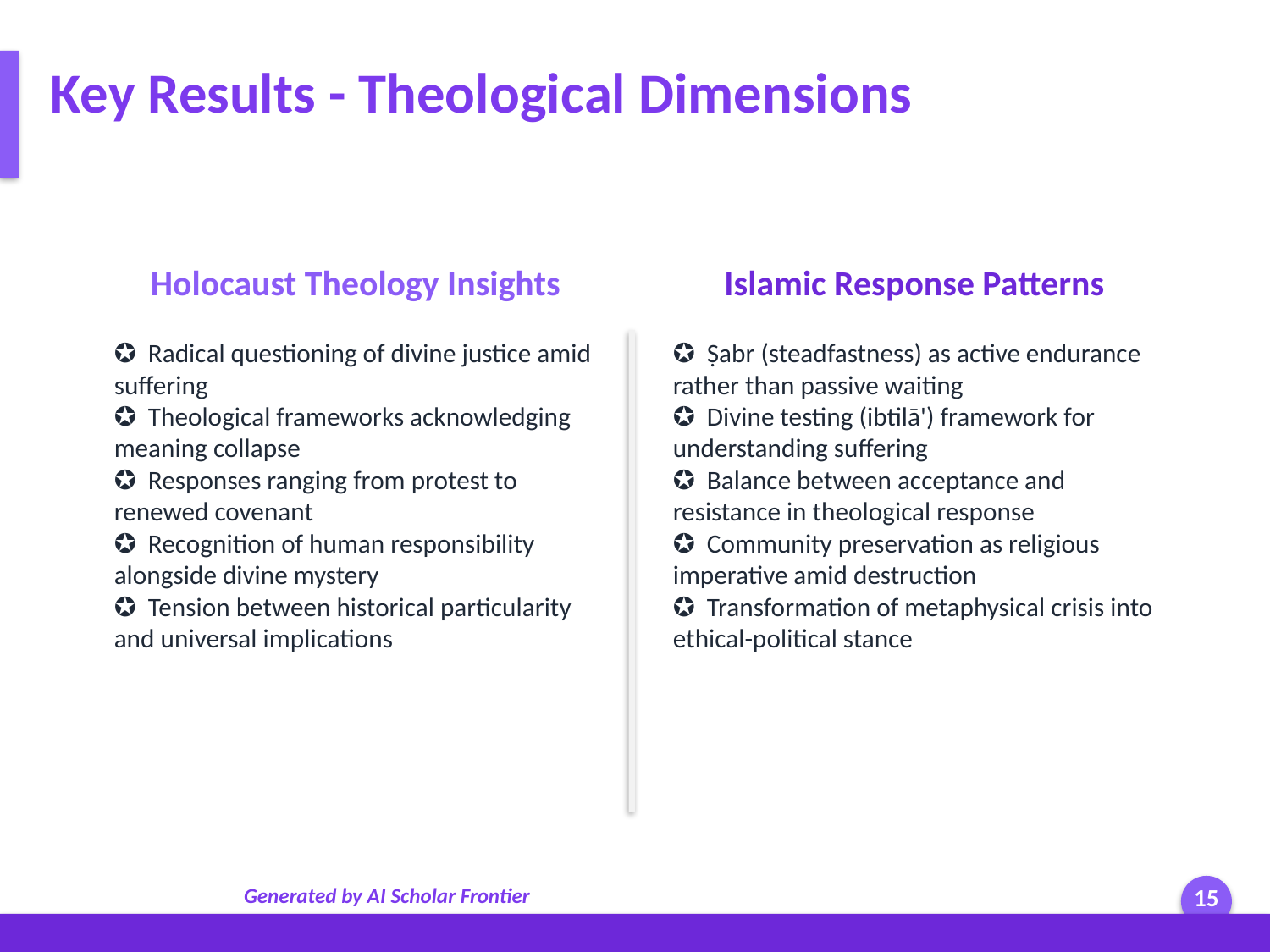

Key Results - Theological Dimensions
Holocaust Theology Insights
Islamic Response Patterns
✪  Radical questioning of divine justice amid suffering
✪  Theological frameworks acknowledging meaning collapse
✪  Responses ranging from protest to renewed covenant
✪  Recognition of human responsibility alongside divine mystery
✪  Tension between historical particularity and universal implications

✪  Ṣabr (steadfastness) as active endurance rather than passive waiting
✪  Divine testing (ibtilā') framework for understanding suffering
✪  Balance between acceptance and resistance in theological response
✪  Community preservation as religious imperative amid destruction
✪  Transformation of metaphysical crisis into ethical-political stance
Generated by AI Scholar Frontier

15